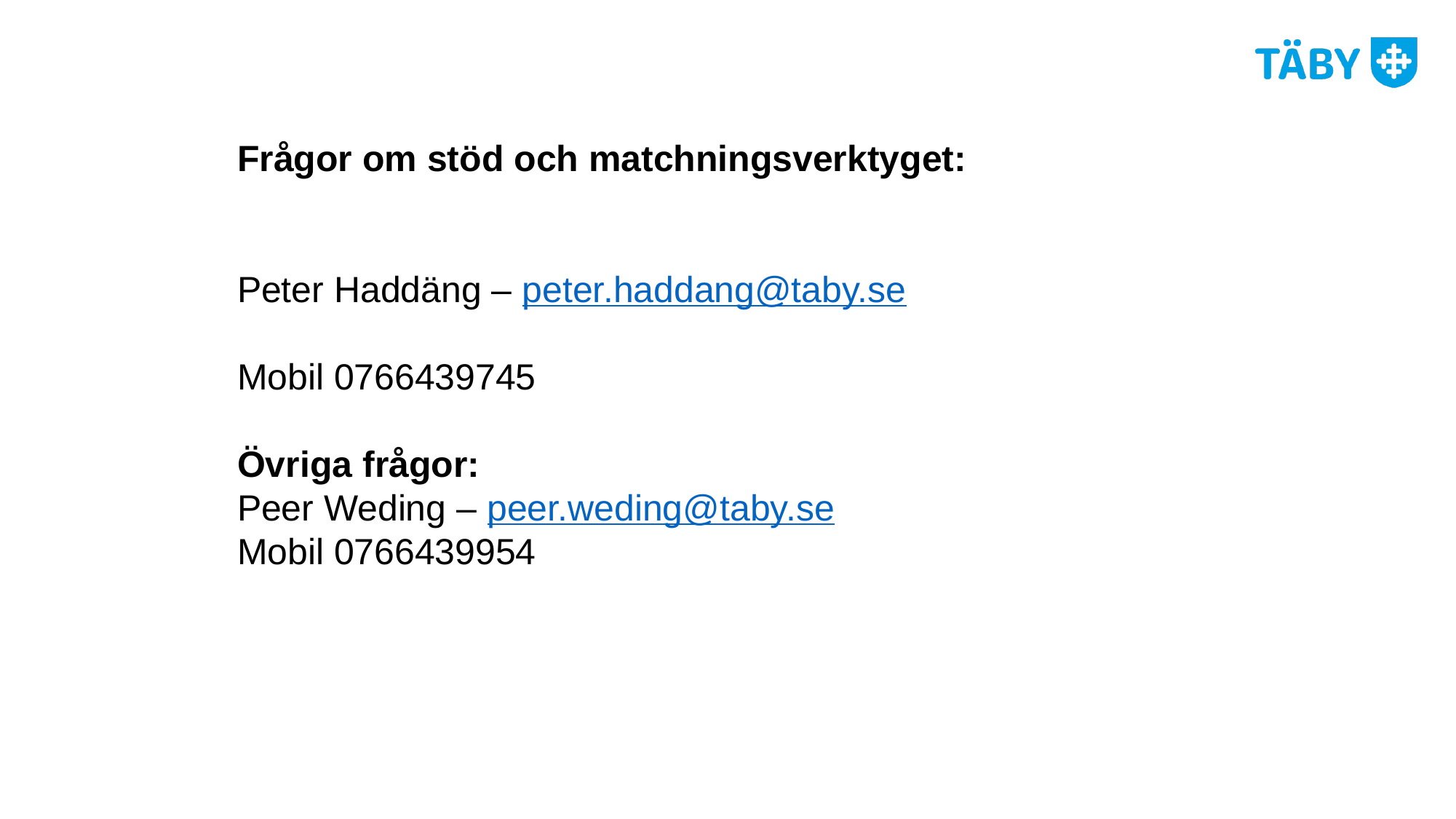

Frågor om stöd och matchningsverktyget:ågor kring Stöd och matchningsverktyget

Peter Haddäng – peter.haddang@taby.se
Mobil 0766439745

Övriga frågor:åg
Peer Weding – peer.weding@taby.se
Mobil 0766439954